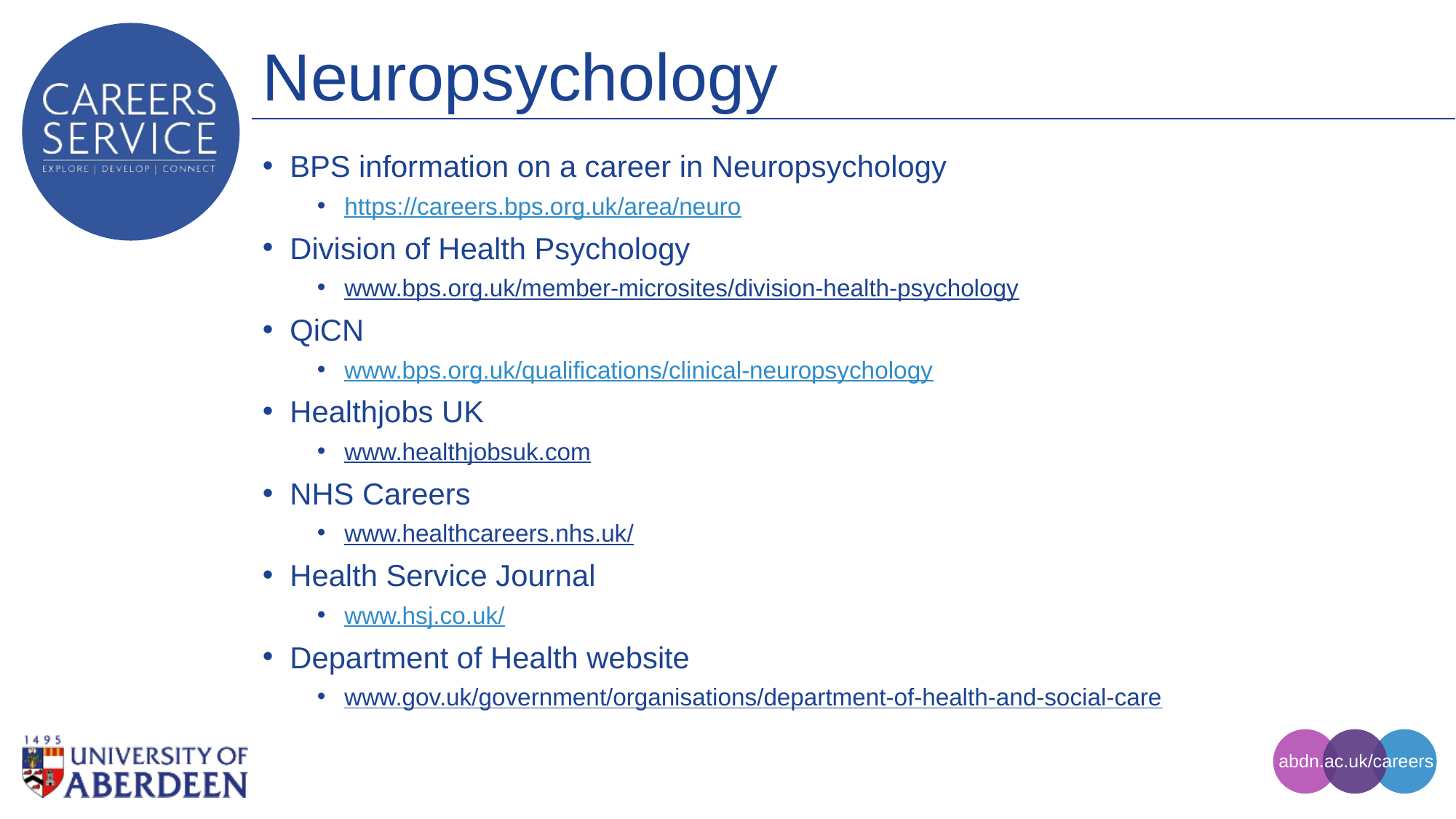

# Neuropsychology
BPS information on a career in Neuropsychology
https://careers.bps.org.uk/area/neuro
Division of Health Psychology
www.bps.org.uk/member-microsites/division-health-psychology
QiCN
www.bps.org.uk/qualifications/clinical-neuropsychology
Healthjobs UK
www.healthjobsuk.com
NHS Careers
www.healthcareers.nhs.uk/
Health Service Journal
www.hsj.co.uk/
Department of Health website
www.gov.uk/government/organisations/department-of-health-and-social-care